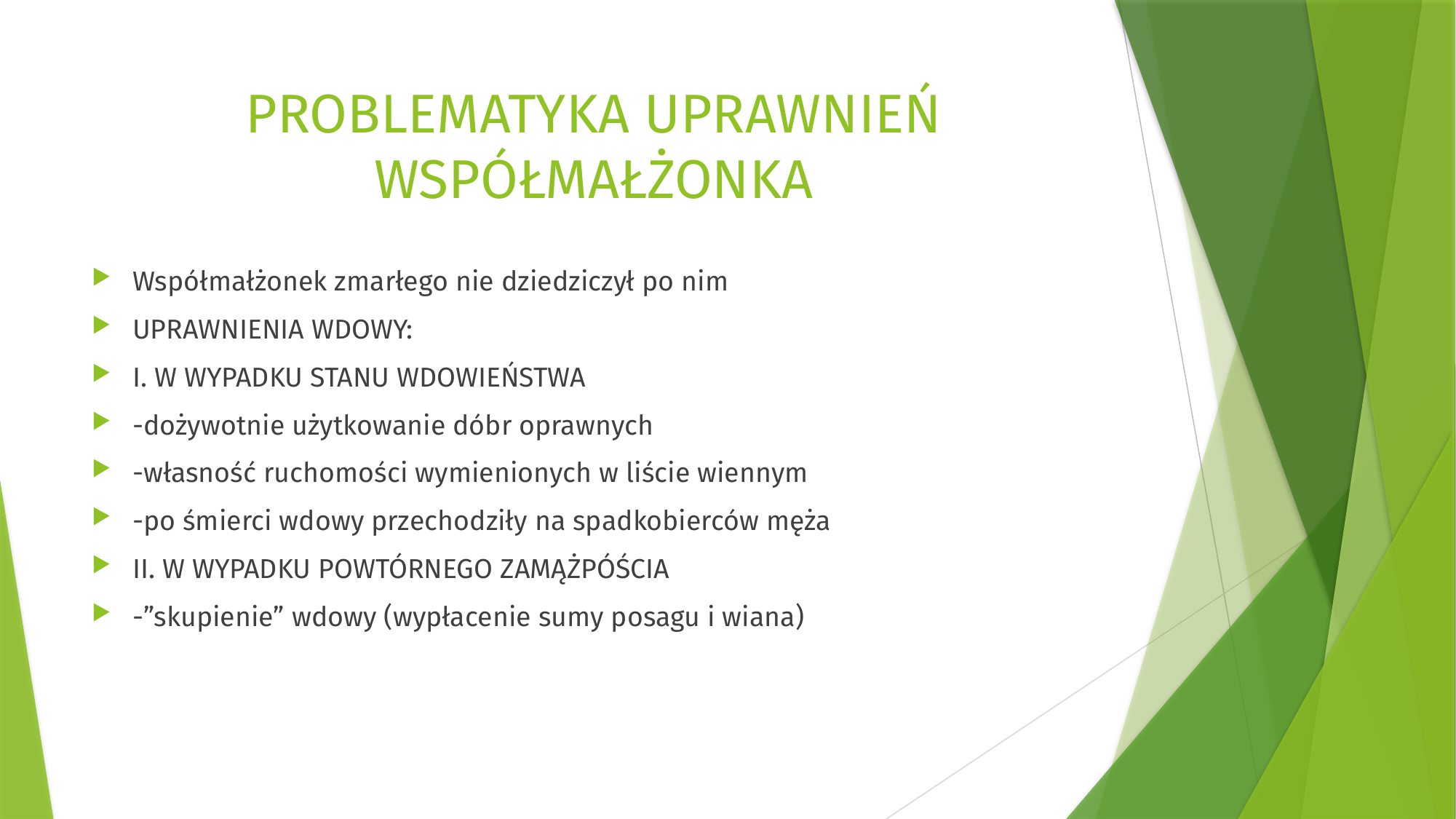

# PROBLEMATYKA UPRAWNIEŃ WSPÓŁMAŁŻONKA
Współmałżonek zmarłego nie dziedziczył po nim
UPRAWNIENIA WDOWY:
I. W WYPADKU STANU WDOWIEŃSTWA
-dożywotnie użytkowanie dóbr oprawnych
-własność ruchomości wymienionych w liście wiennym
-po śmierci wdowy przechodziły na spadkobierców męża
II. W WYPADKU POWTÓRNEGO ZAMĄŻPÓŚCIA
-”skupienie” wdowy (wypłacenie sumy posagu i wiana)